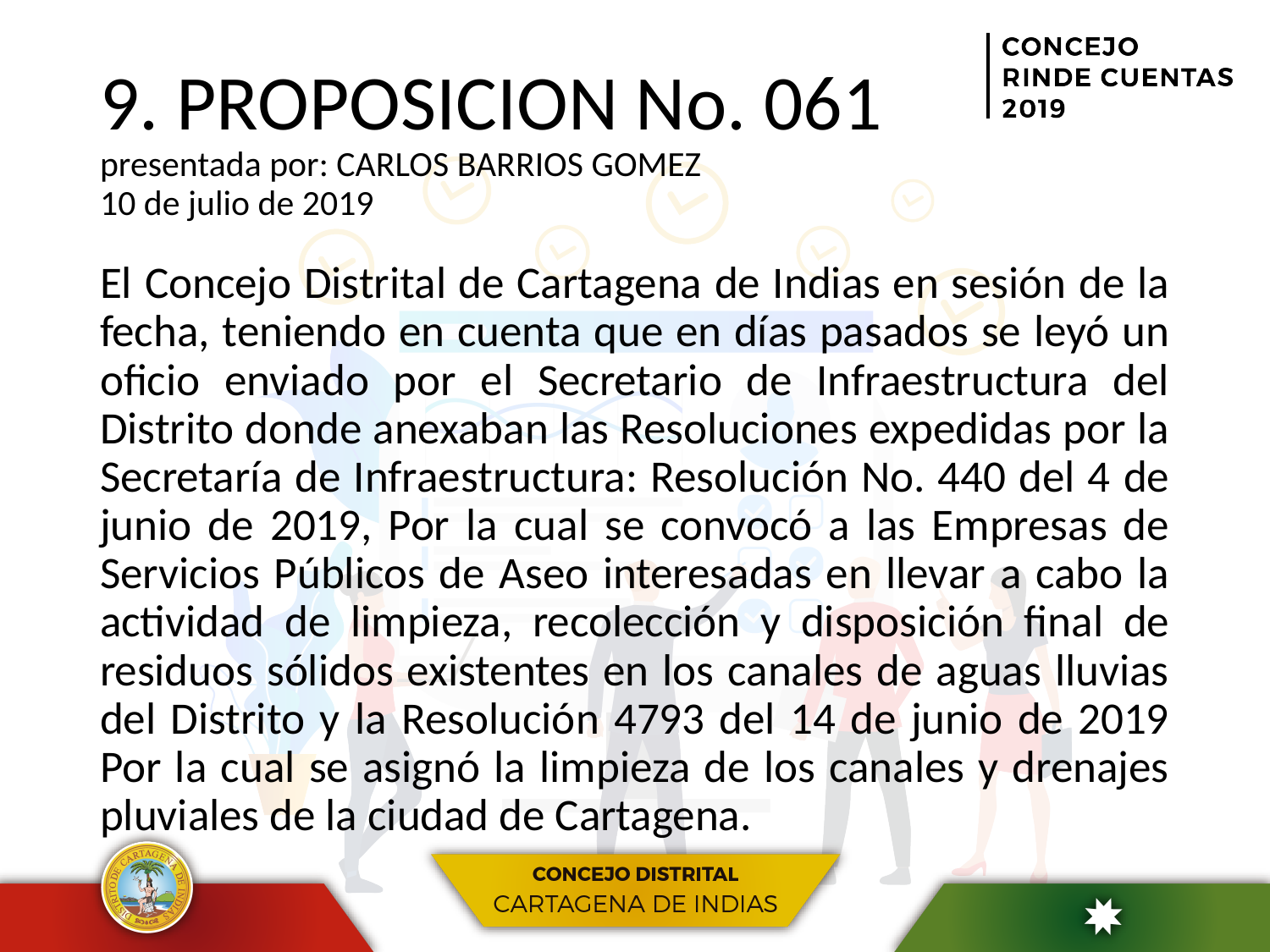

# 9. PROPOSICION No. 061 presentada por: CARLOS BARRIOS GOMEZ 10 de julio de 2019
El Concejo Distrital de Cartagena de Indias en sesión de la fecha, teniendo en cuenta que en días pasados se leyó un oficio enviado por el Secretario de Infraestructura del Distrito donde anexaban las Resoluciones expedidas por la Secretaría de Infraestructura: Resolución No. 440 del 4 de junio de 2019, Por la cual se convocó a las Empresas de Servicios Públicos de Aseo interesadas en llevar a cabo la actividad de limpieza, recolección y disposición final de residuos sólidos existentes en los canales de aguas lluvias del Distrito y la Resolución 4793 del 14 de junio de 2019 Por la cual se asignó la limpieza de los canales y drenajes pluviales de la ciudad de Cartagena.